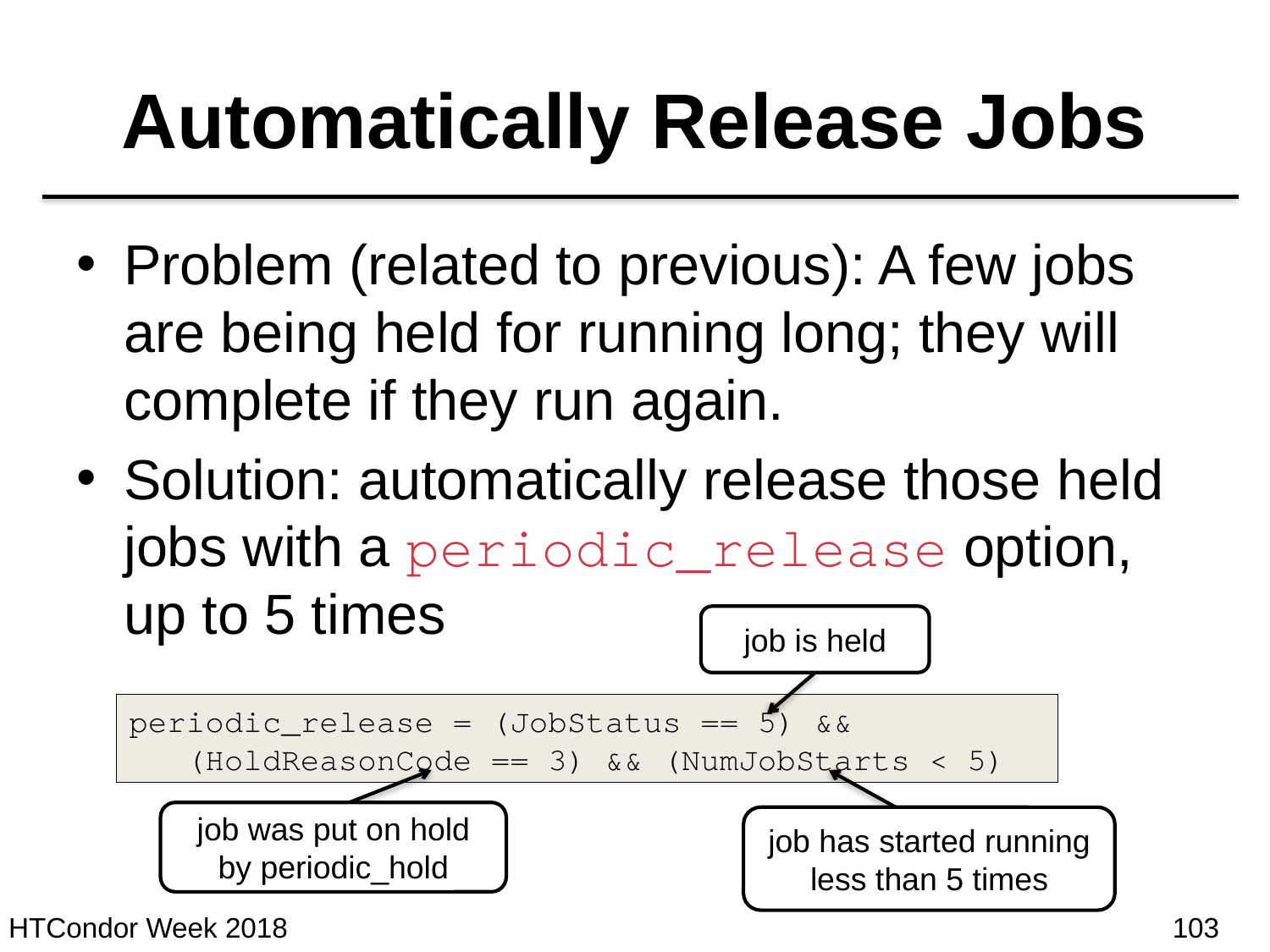

# Automatically Release Jobs
Problem (related to previous): A few jobs are being held for running long; they will complete if they run again.
Solution: automatically release those held jobs with a periodic_release option, up to 5 times
job is held
periodic_release = (JobStatus == 5) &&
   (HoldReasonCode == 3) && (NumJobStarts < 5)
job was put on hold by periodic_hold
job has started running less than 5 times